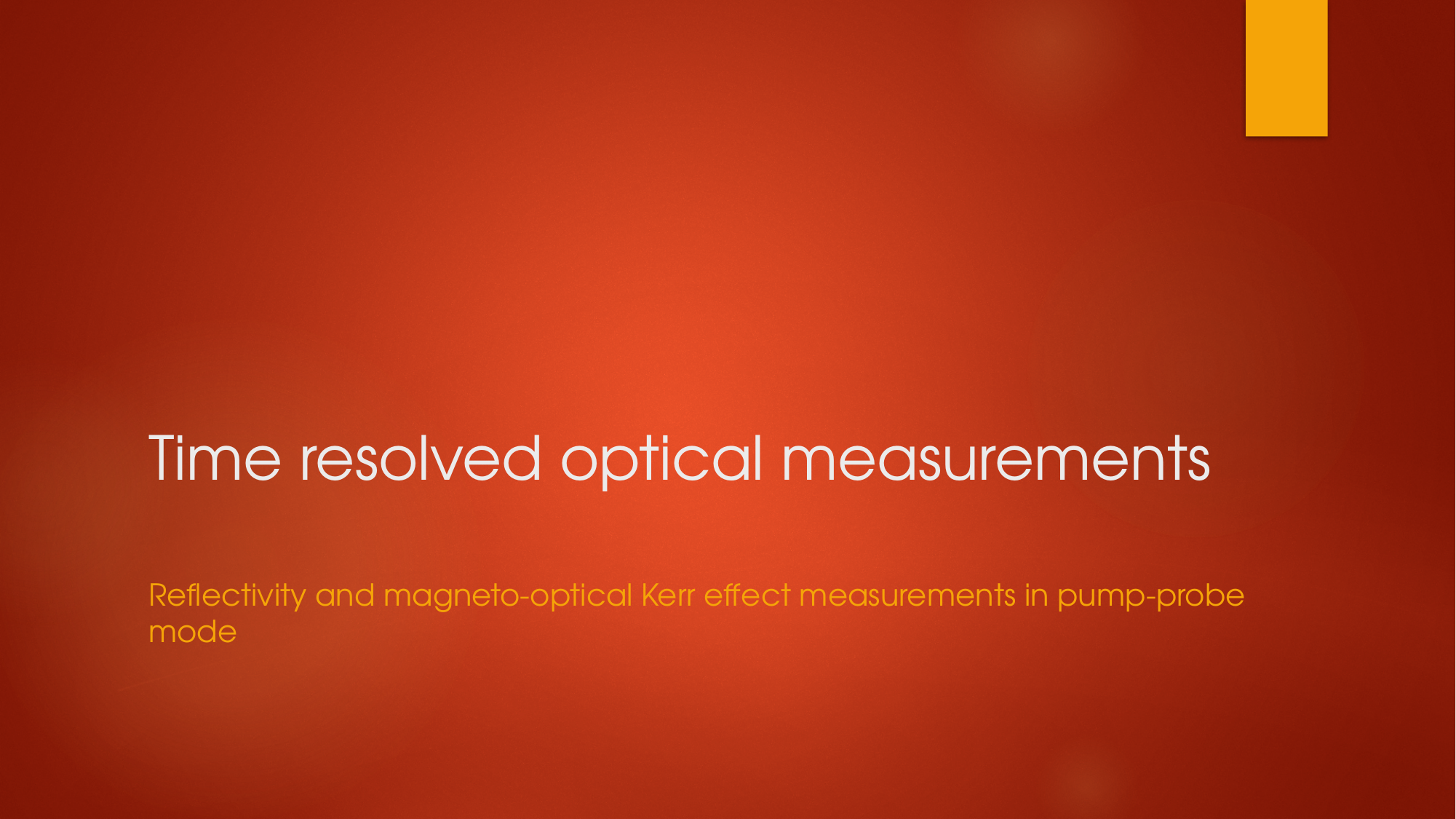

# Time resolved optical measurements
Reflectivity and magneto-optical Kerr effect measurements in pump-probe mode